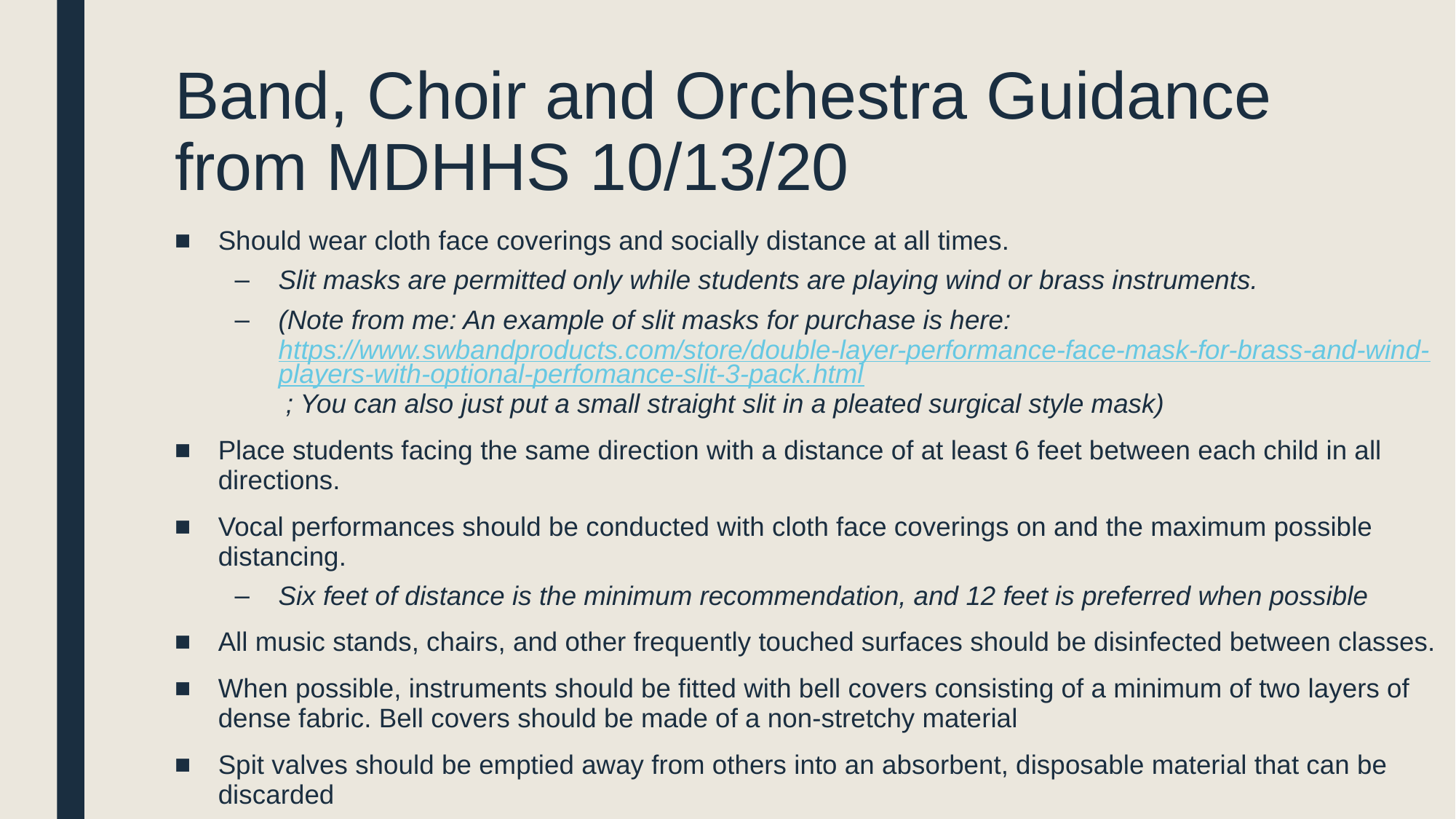

# Band, Choir and Orchestra Guidance from MDHHS 10/13/20
Should wear cloth face coverings and socially distance at all times.
Slit masks are permitted only while students are playing wind or brass instruments.
(Note from me: An example of slit masks for purchase is here: https://www.swbandproducts.com/store/double-layer-performance-face-mask-for-brass-and-wind-players-with-optional-perfomance-slit-3-pack.html ; You can also just put a small straight slit in a pleated surgical style mask)
Place students facing the same direction with a distance of at least 6 feet between each child in all directions.
Vocal performances should be conducted with cloth face coverings on and the maximum possible distancing.
Six feet of distance is the minimum recommendation, and 12 feet is preferred when possible
All music stands, chairs, and other frequently touched surfaces should be disinfected between classes.
When possible, instruments should be fitted with bell covers consisting of a minimum of two layers of dense fabric. Bell covers should be made of a non-stretchy material
Spit valves should be emptied away from others into an absorbent, disposable material that can be discarded